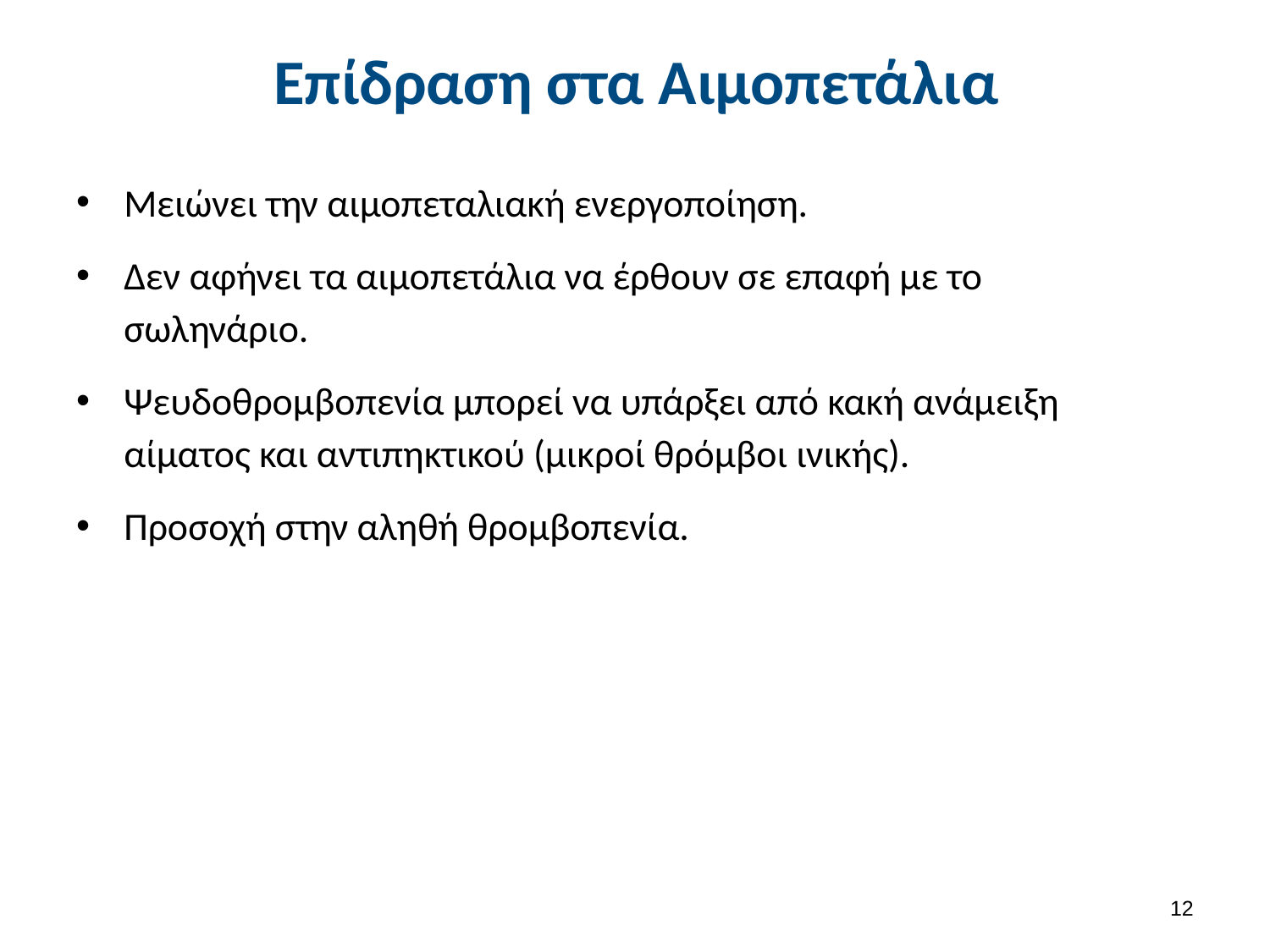

# Επίδραση στα Αιμοπετάλια
Μειώνει την αιμοπεταλιακή ενεργοποίηση.
Δεν αφήνει τα αιμοπετάλια να έρθουν σε επαφή με το σωληνάριο.
Ψευδοθρομβοπενία μπορεί να υπάρξει από κακή ανάμειξη αίματος και αντιπηκτικού (μικροί θρόμβοι ινικής).
Προσοχή στην αληθή θρομβοπενία.
12